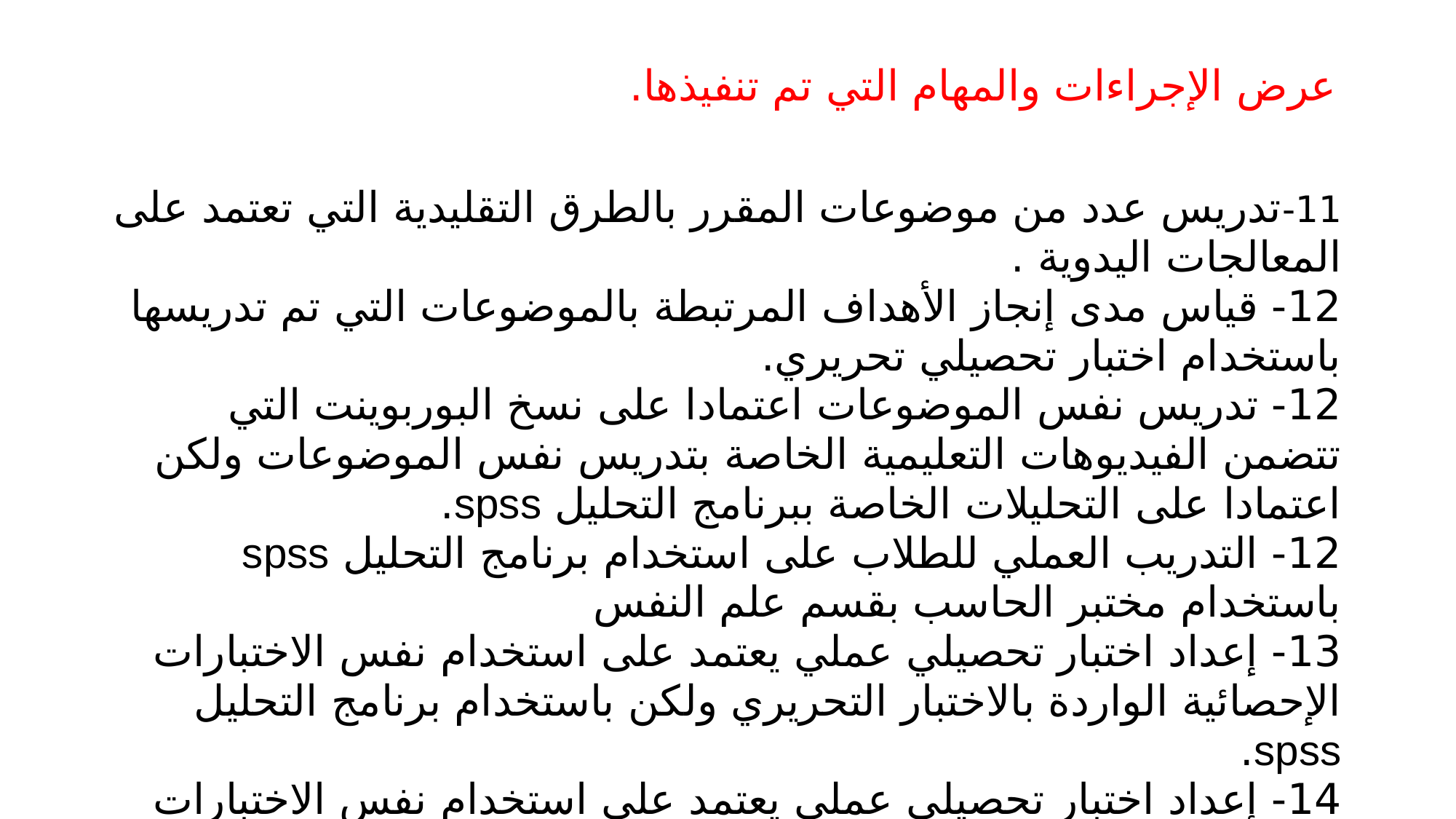

# عرض الإجراءات والمهام التي تم تنفيذها.
| 11-تدريس عدد من موضوعات المقرر بالطرق التقليدية التي تعتمد على المعالجات اليدوية . 12- قياس مدى إنجاز الأهداف المرتبطة بالموضوعات التي تم تدريسها باستخدام اختبار تحصيلي تحريري. 12- تدريس نفس الموضوعات اعتمادا على نسخ البوربوينت التي تتضمن الفيديوهات التعليمية الخاصة بتدريس نفس الموضوعات ولكن اعتمادا على التحليلات الخاصة ببرنامج التحليل spss. 12- التدريب العملي للطلاب على استخدام برنامج التحليل spss باستخدام مختبر الحاسب بقسم علم النفس 13- إعداد اختبار تحصيلي عملي يعتمد على استخدام نفس الاختبارات الإحصائية الواردة بالاختبار التحريري ولكن باستخدام برنامج التحليل spss. 14- إعداد اختبار تحصيلي عملي يعتمد على استخدام نفس الاختبارات الإحصائية الواردة بالاختبار التحريري ولكن باستخدام برنامج التحليل spss. 15- مقارنة نتائج الاختبار التحريري بالعملي. 16- إعداد تقرير لعرض نتائج استخدام المشروع. |
| --- |